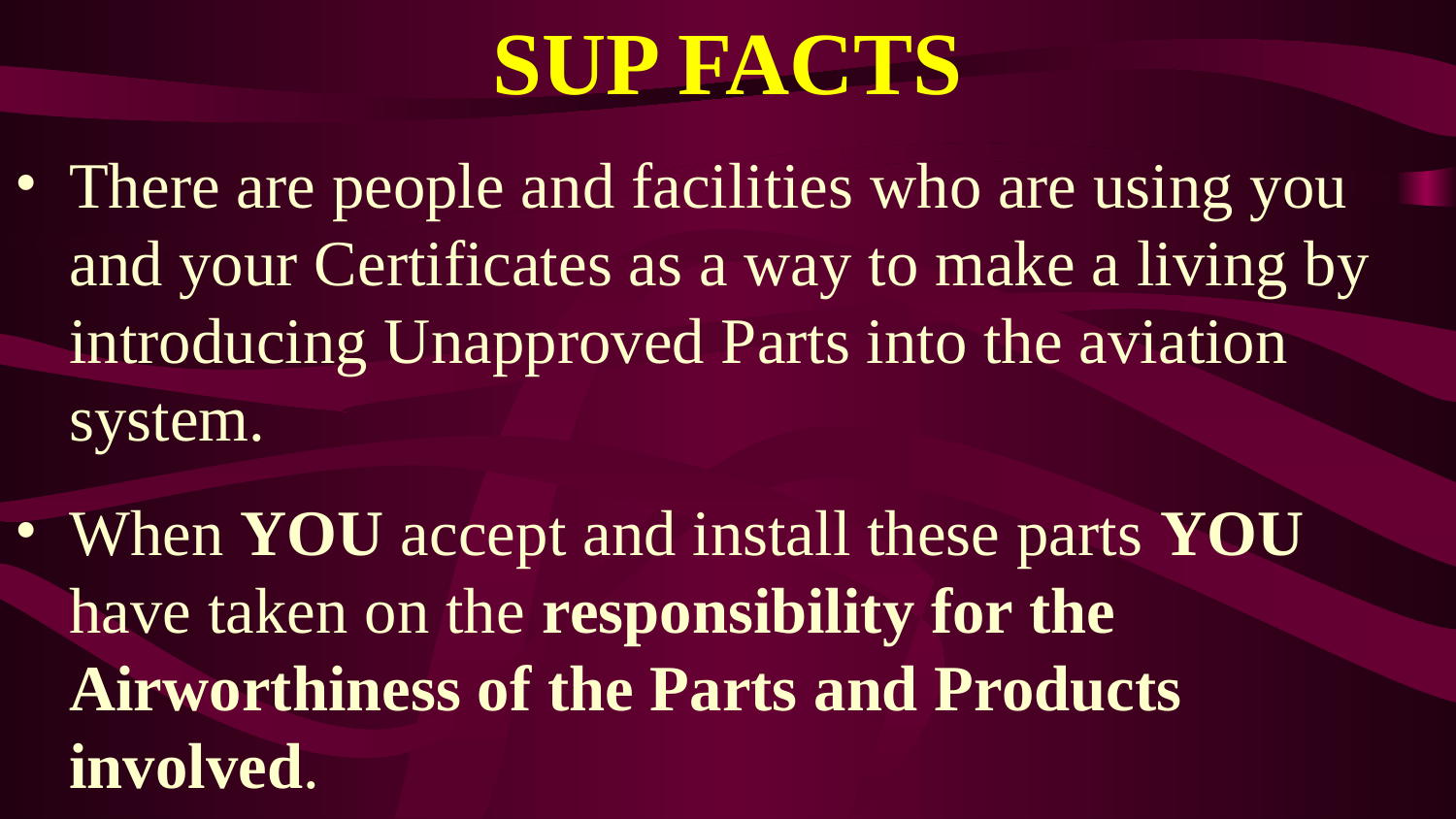

# SUP FACTS
There are people and facilities who are using you and your Certificates as a way to make a living by introducing Unapproved Parts into the aviation system.

When YOU accept and install these parts YOU have taken on the responsibility for the Airworthiness of the Parts and Products involved.